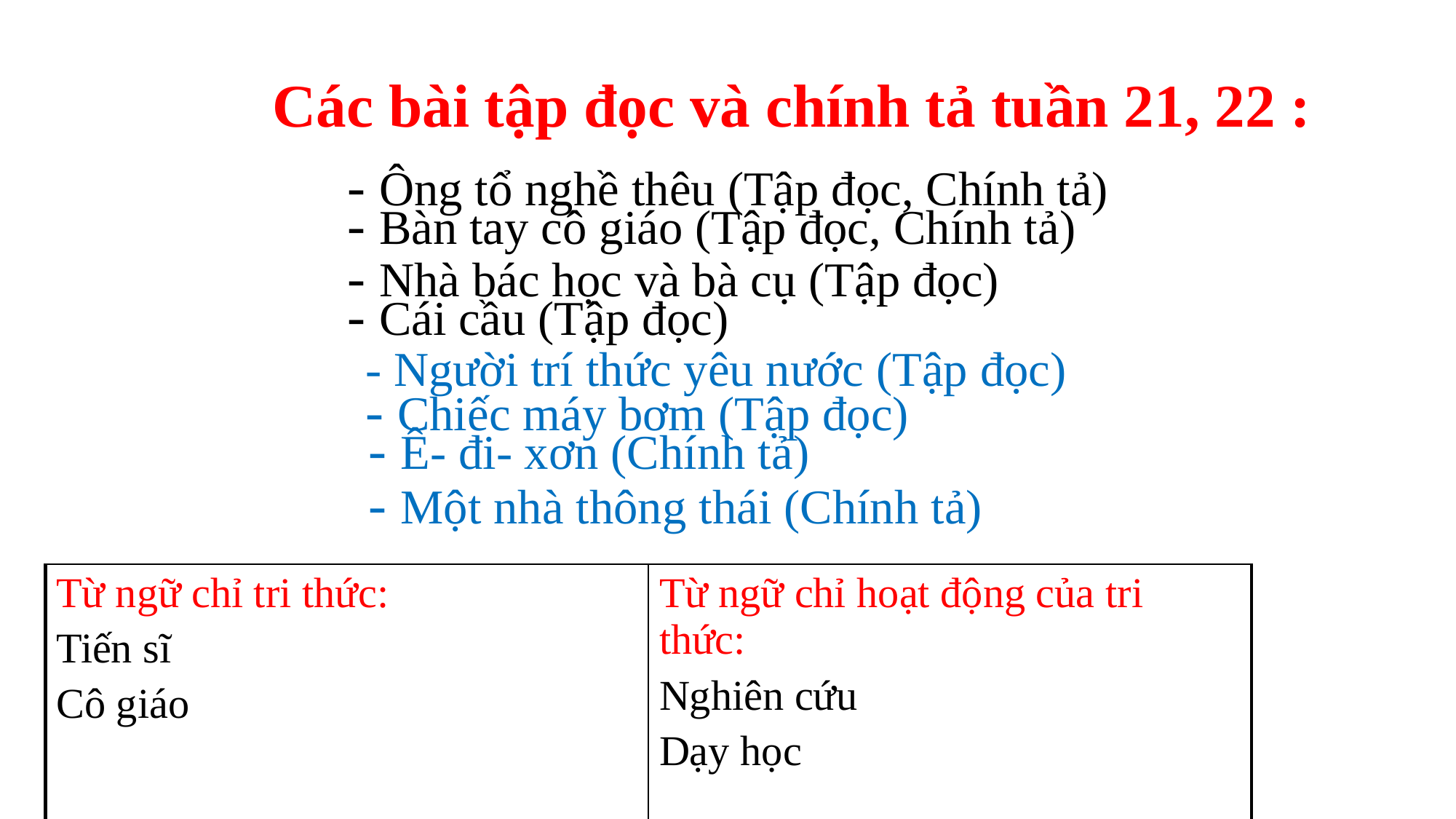

Các bài tập đọc và chính tả tuần 21, 22 :
- Ông tổ nghề thêu (Tập đọc, Chính tả)
- Bàn tay cô giáo (Tập đọc, Chính tả)
- Nhà bác học và bà cụ (Tập đọc)
- Cái cầu (Tập đọc)
- Người trí thức yêu nước (Tập đọc)

- Chiếc máy bơm (Tập đọc)
- Ê- đi- xơn (Chính tả)
- Một nhà thông thái (Chính tả)
| Từ ngữ chỉ tri thức: Tiến sĩ Cô giáo | Từ ngữ chỉ hoạt động của tri thức: Nghiên cứu Dạy học |
| --- | --- |